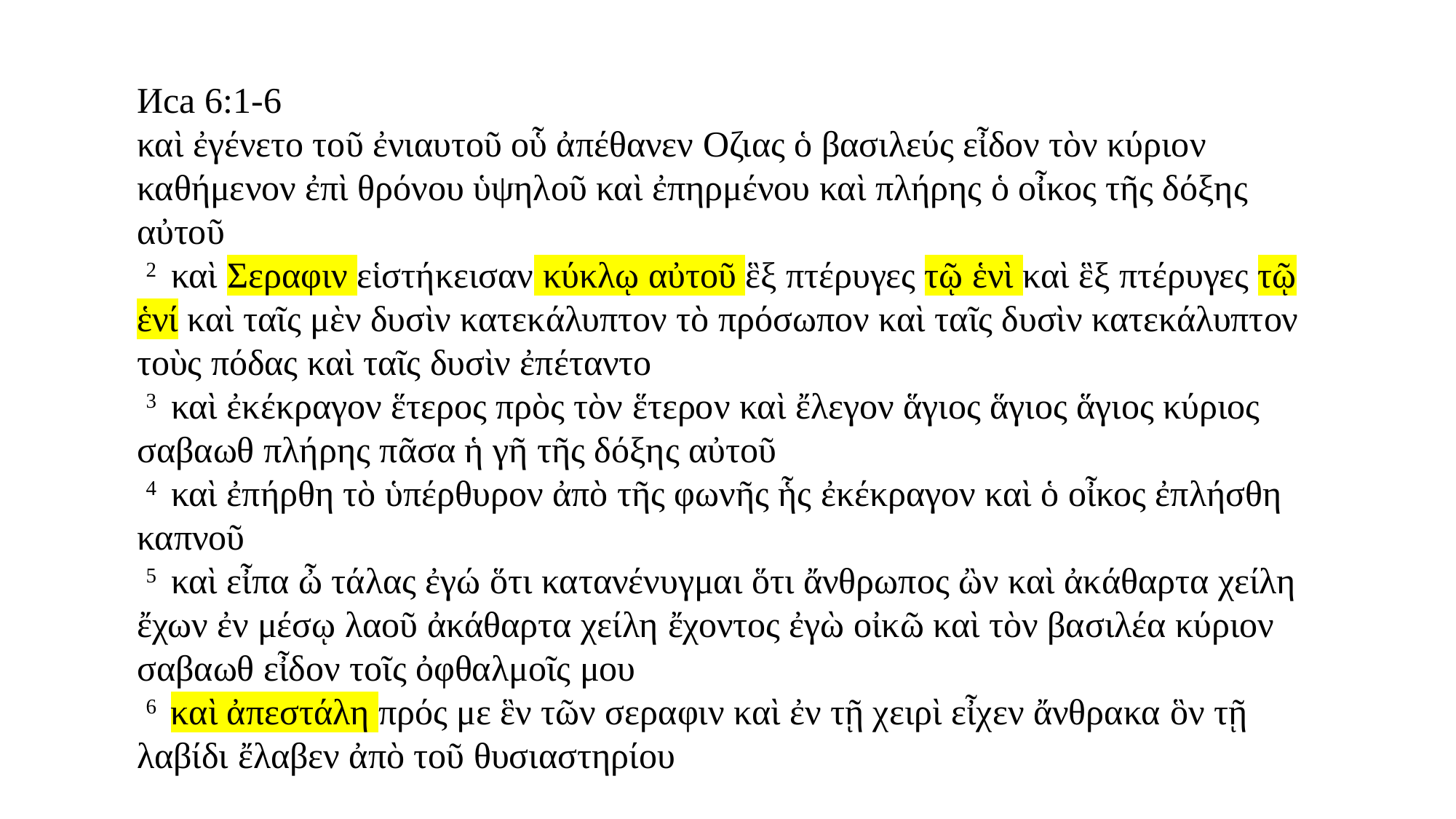

Иса 6:1-6
καὶ ἐγένετο τοῦ ἐνιαυτοῦ οὗ ἀπέθανεν Οζιας ὁ βασιλεύς εἶδον τὸν κύριον καθήμενον ἐπὶ θρόνου ὑψηλοῦ καὶ ἐπηρμένου καὶ πλήρης ὁ οἶκος τῆς δόξης αὐτοῦ
 2  καὶ Σεραφιν εἱστήκεισαν κύκλῳ αὐτοῦ ἓξ πτέρυγες τῷ ἑνὶ καὶ ἓξ πτέρυγες τῷ ἑνί καὶ ταῖς μὲν δυσὶν κατεκάλυπτον τὸ πρόσωπον καὶ ταῖς δυσὶν κατεκάλυπτον τοὺς πόδας καὶ ταῖς δυσὶν ἐπέταντο
 3  καὶ ἐκέκραγον ἕτερος πρὸς τὸν ἕτερον καὶ ἔλεγον ἅγιος ἅγιος ἅγιος κύριος σαβαωθ πλήρης πᾶσα ἡ γῆ τῆς δόξης αὐτοῦ
 4  καὶ ἐπήρθη τὸ ὑπέρθυρον ἀπὸ τῆς φωνῆς ἧς ἐκέκραγον καὶ ὁ οἶκος ἐπλήσθη καπνοῦ
 5  καὶ εἶπα ὦ τάλας ἐγώ ὅτι κατανένυγμαι ὅτι ἄνθρωπος ὢν καὶ ἀκάθαρτα χείλη ἔχων ἐν μέσῳ λαοῦ ἀκάθαρτα χείλη ἔχοντος ἐγὼ οἰκῶ καὶ τὸν βασιλέα κύριον σαβαωθ εἶδον τοῖς ὀφθαλμοῖς μου
 6  καὶ ἀπεστάλη πρός με ἓν τῶν σεραφιν καὶ ἐν τῇ χειρὶ εἶχεν ἄνθρακα ὃν τῇ λαβίδι ἔλαβεν ἀπὸ τοῦ θυσιαστηρίου